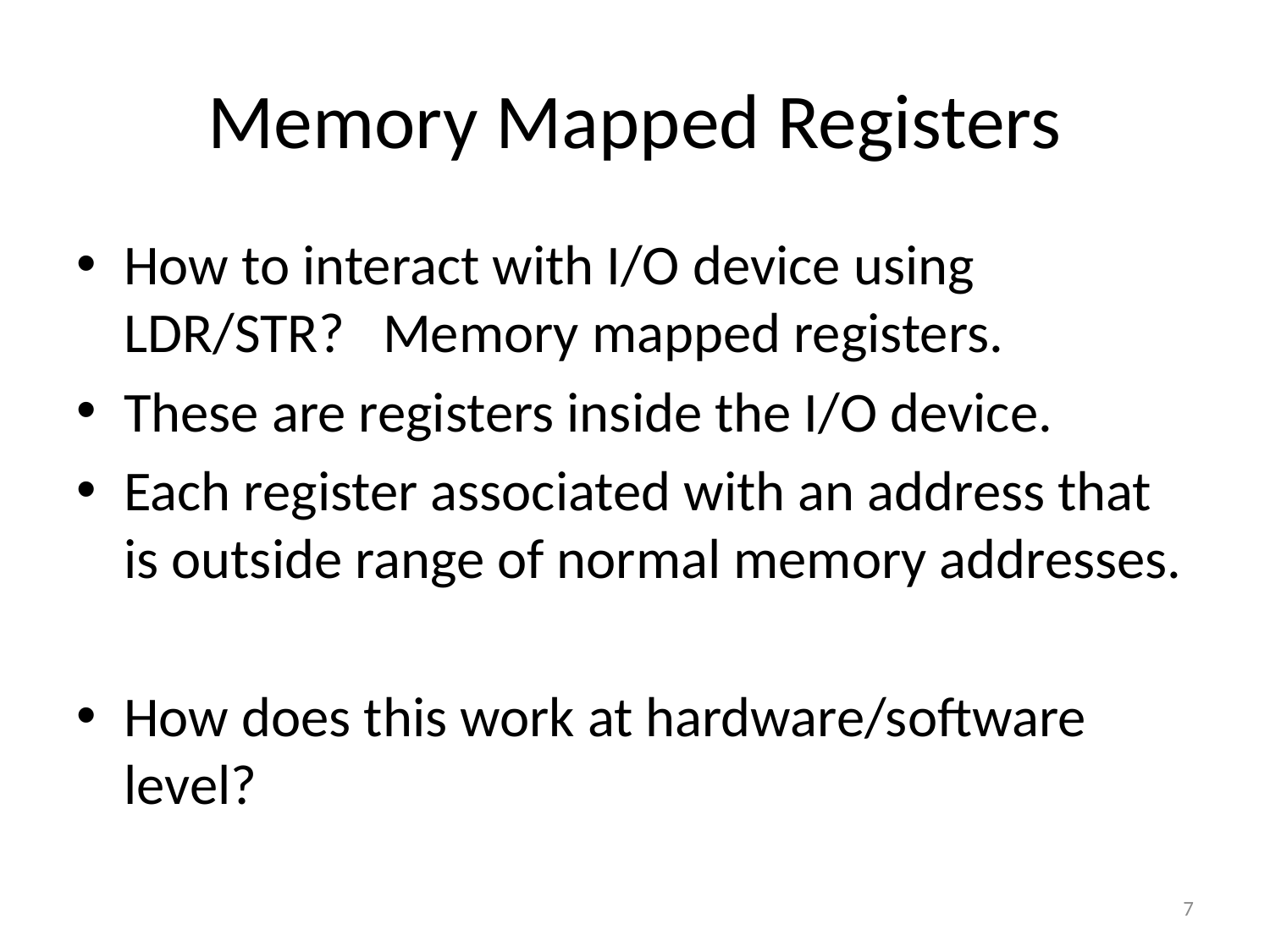

# Memory Mapped Registers
How to interact with I/O device using LDR/STR?   Memory mapped registers.
These are registers inside the I/O device.
Each register associated with an address that is outside range of normal memory addresses.

How does this work at hardware/software level?
7